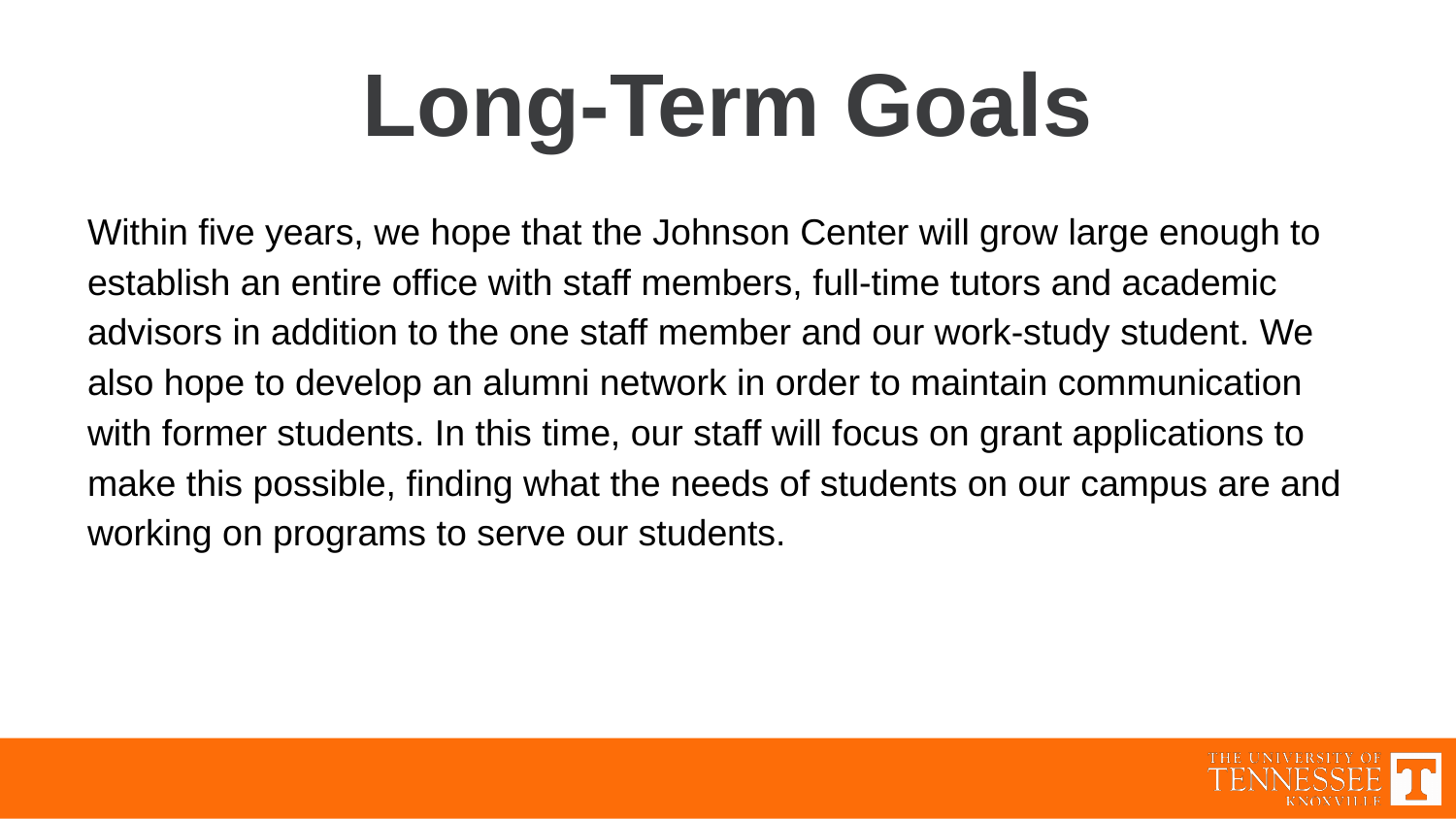

# Long-Term Goals
Within five years, we hope that the Johnson Center will grow large enough to establish an entire office with staff members, full-time tutors and academic advisors in addition to the one staff member and our work-study student. We also hope to develop an alumni network in order to maintain communication with former students. In this time, our staff will focus on grant applications to make this possible, finding what the needs of students on our campus are and working on programs to serve our students.